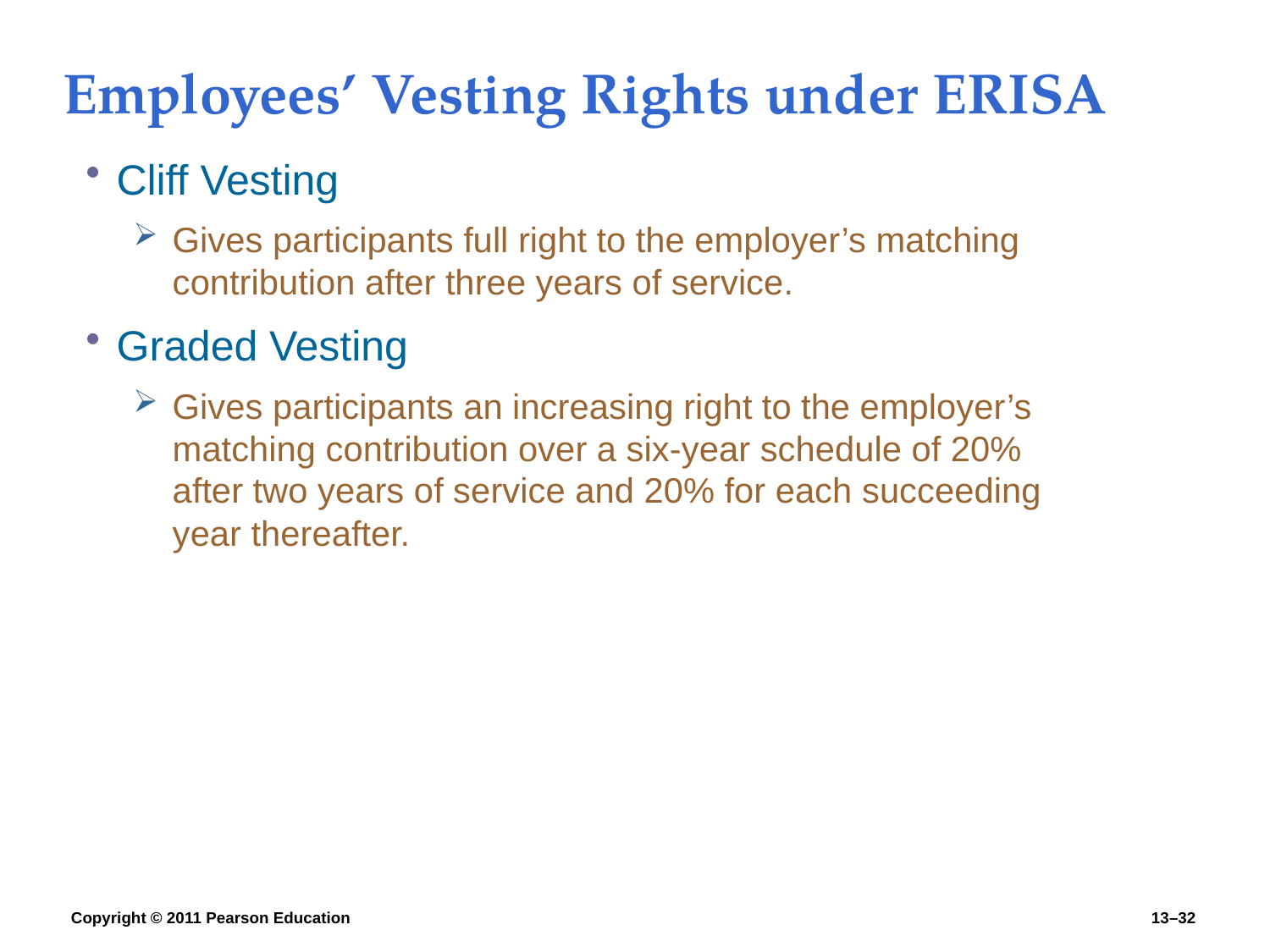

# Employees’ Vesting Rights under ERISA
Cliff Vesting
Gives participants full right to the employer’s matching contribution after three years of service.
Graded Vesting
Gives participants an increasing right to the employer’s matching contribution over a six-year schedule of 20% after two years of service and 20% for each succeeding year thereafter.
Copyright © 2011 Pearson Education
13–32